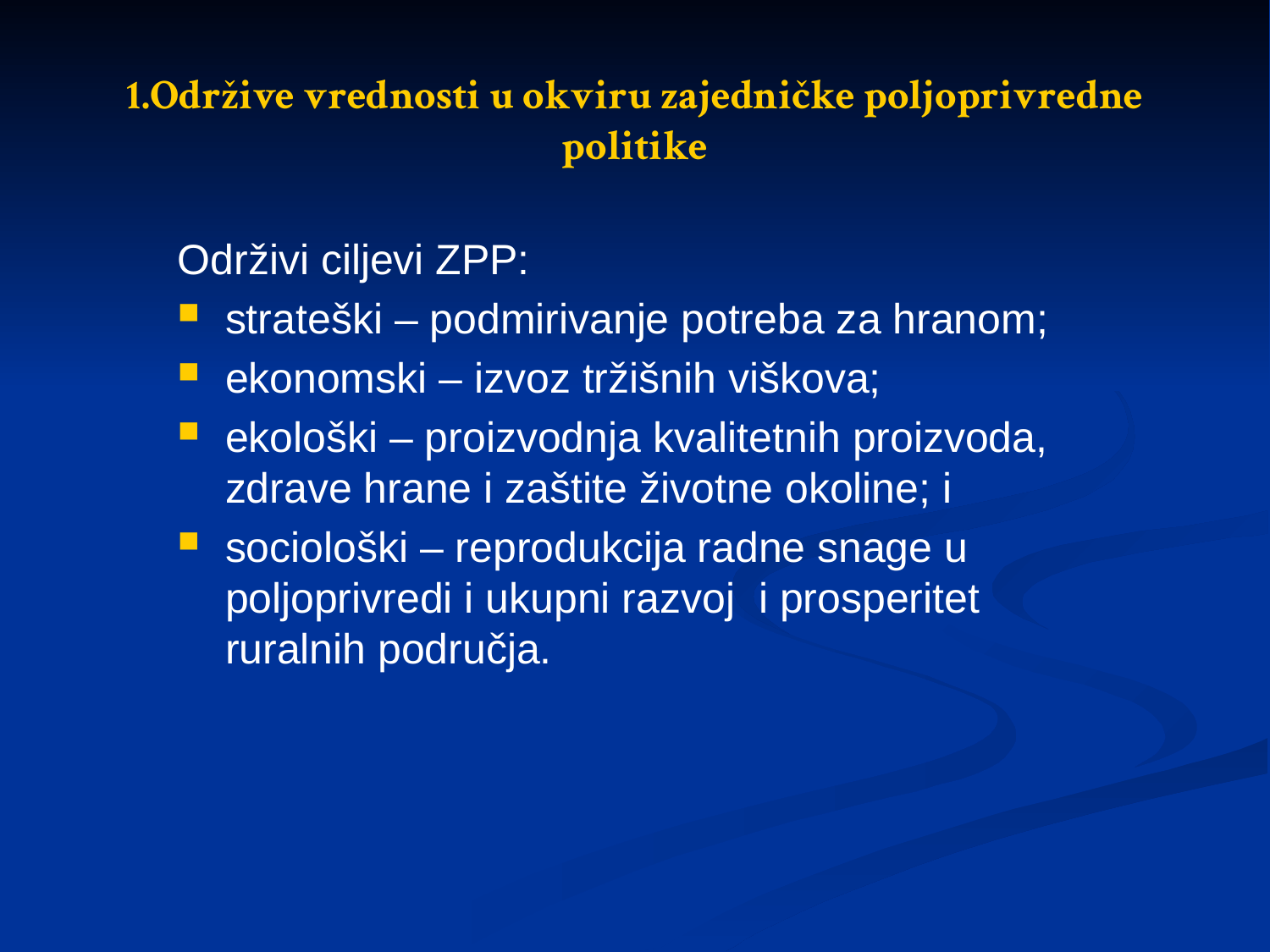

# 1.Održive vrednosti u okviru zajedničke poljoprivredne politike
Održivi ciljevi ZPP:
strateški – podmirivanje potreba za hranom;
ekonomski – izvoz tržišnih viškova;
ekološki – proizvodnja kvalitetnih proizvoda, zdrave hrane i zaštite životne okoline; i
sociološki – reprodukcija radne snage u poljoprivredi i ukupni razvoj  i prosperitet ruralnih područja.